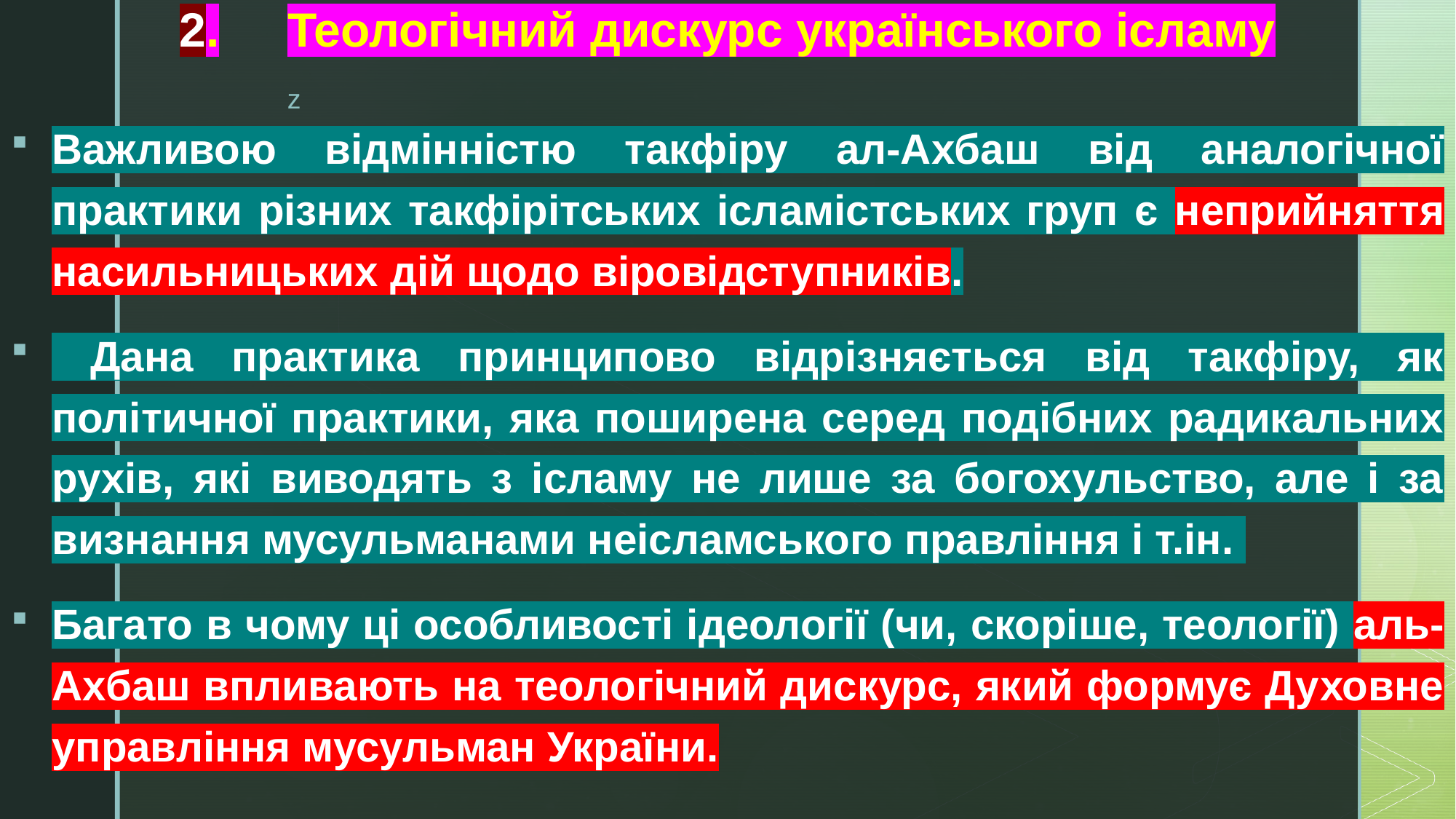

# 2.	Теологічний дискурс українського ісламу
Важливою відмінністю такфіру ал-Ахбаш від аналогічної практики різних такфірітських ісламістських груп є неприйняття насильницьких дій щодо віровідступників.
 Дана практика принципово відрізняється від такфіру, як політичної практики, яка поширена серед подібних радикальних рухів, які виводять з ісламу не лише за богохульство, але і за визнання мусульманами неісламського правління і т.ін.
Багато в чому ці особливості ідеології (чи, скоріше, теології) аль-Ахбаш впливають на теологічний дискурс, який формує Духовне управління мусульман України.